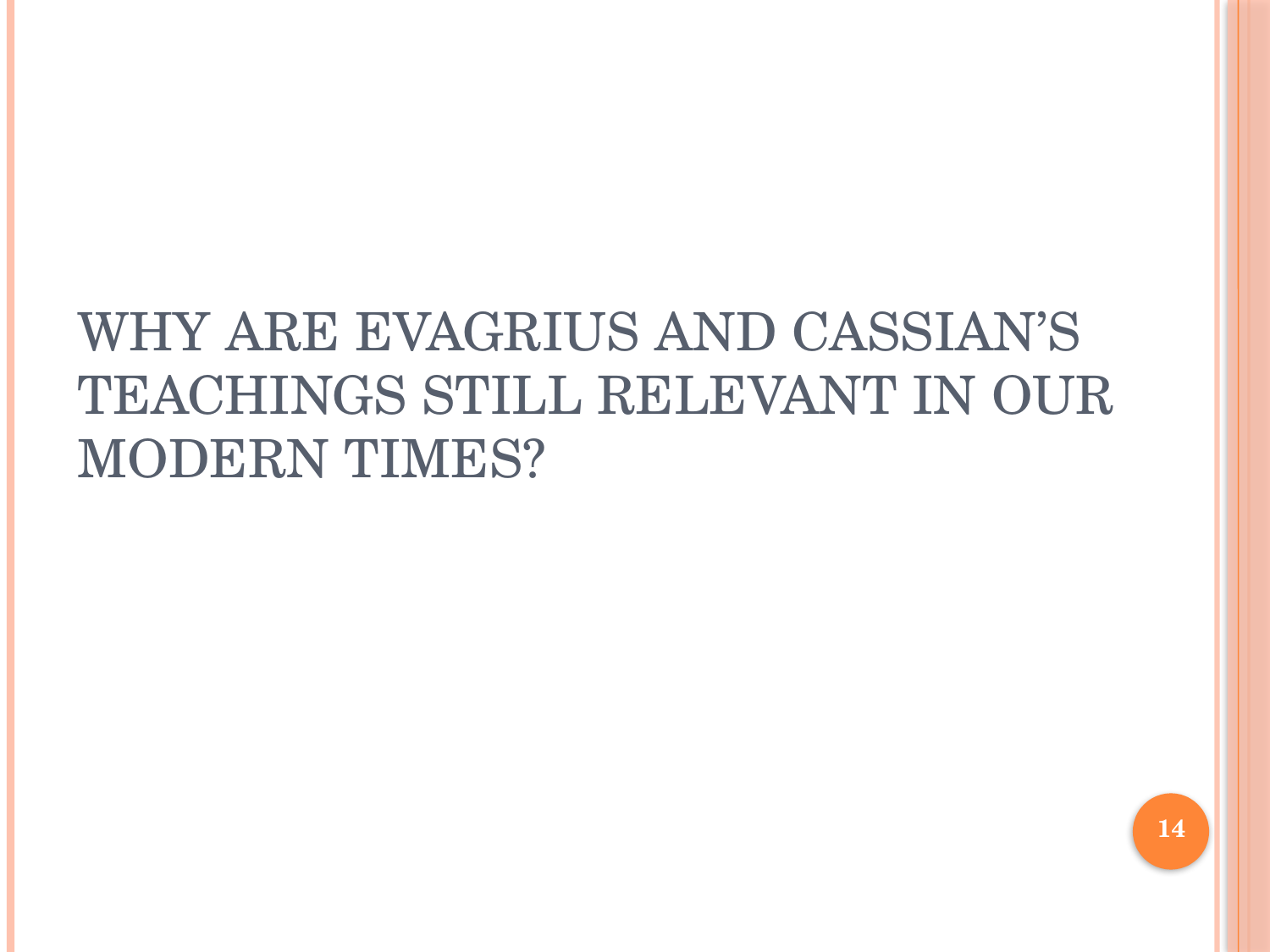

# Why are Evagrius and Cassian’s Teachings still relevant in our modern times?
14